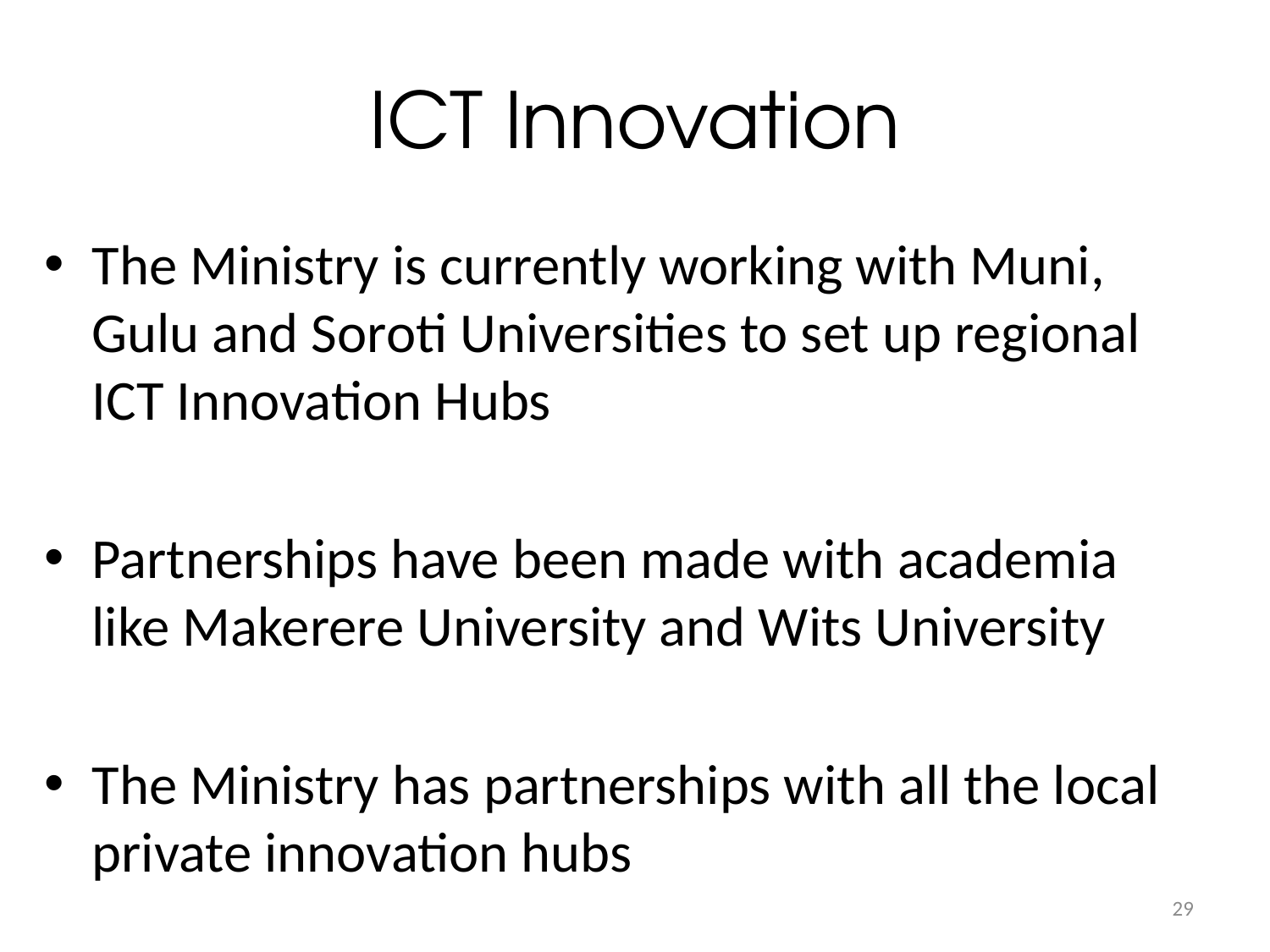

# ICT Innovation
The Ministry is currently working with Muni, Gulu and Soroti Universities to set up regional ICT Innovation Hubs

Partnerships have been made with academia like Makerere University and Wits University

The Ministry has partnerships with all the local private innovation hubs

29